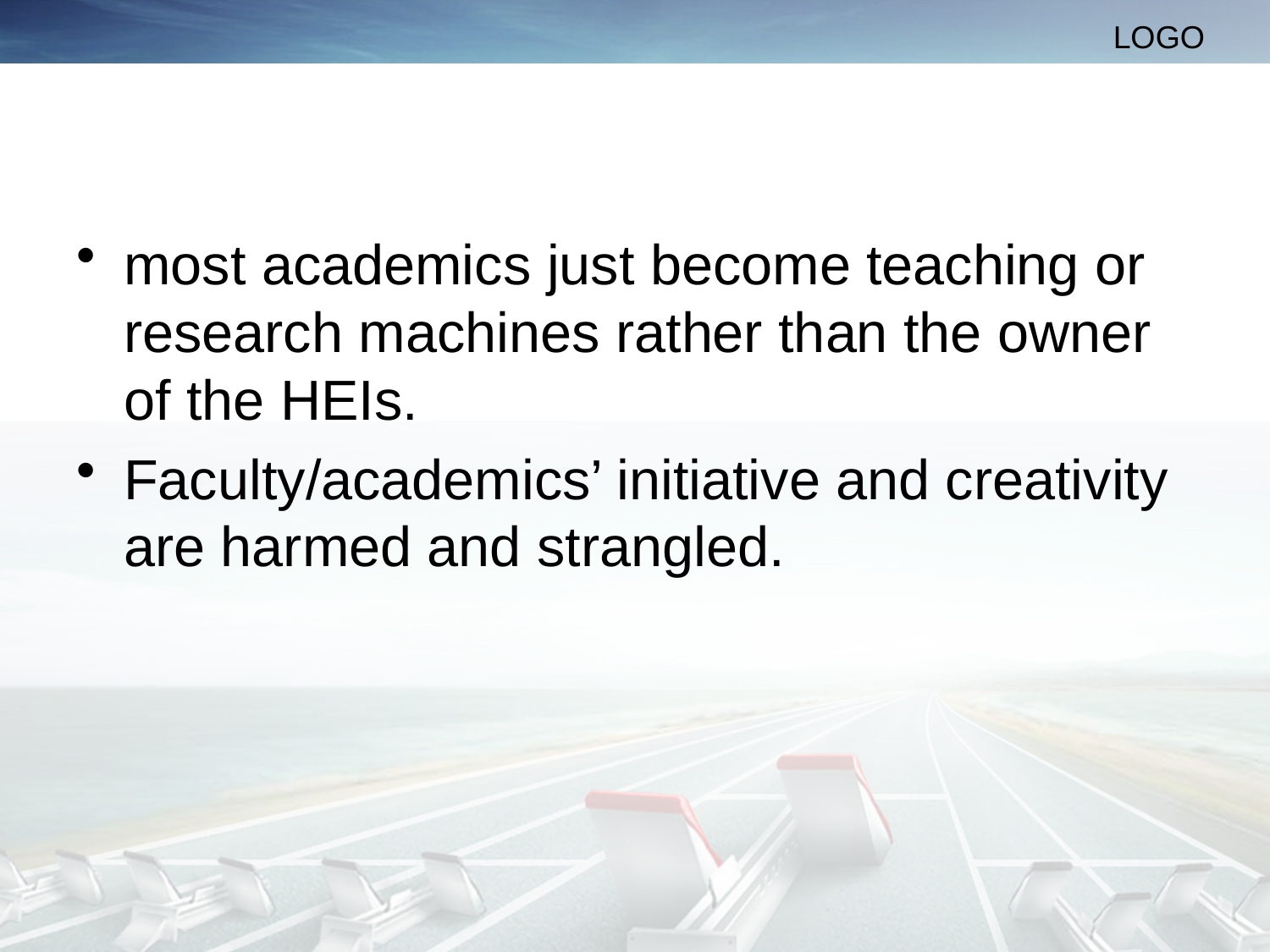

#
most academics just become teaching or research machines rather than the owner of the HEIs.
Faculty/academics’ initiative and creativity are harmed and strangled.